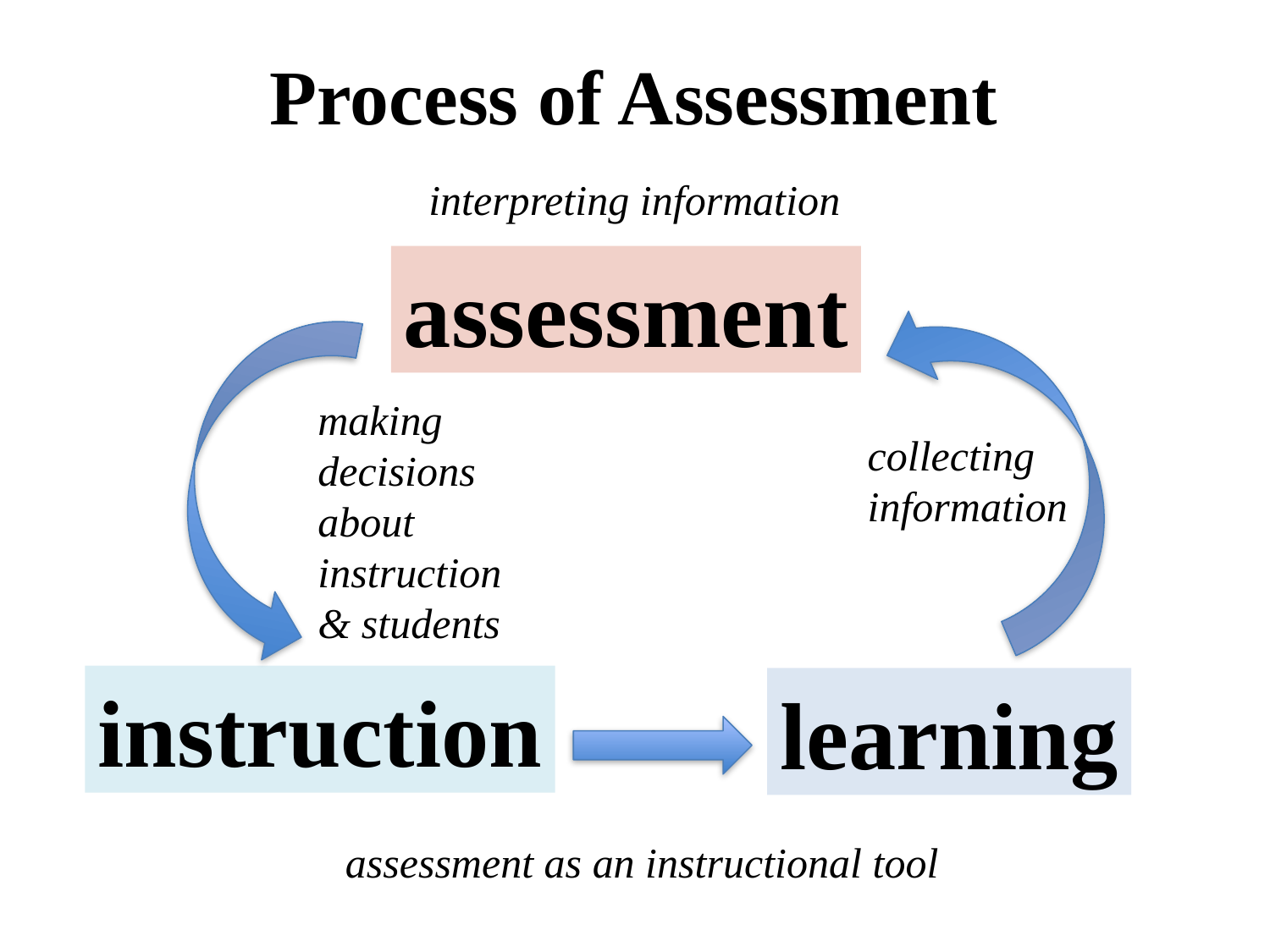

Process of Assessment
interpreting information
assessment

making decisions about instruction & students
collecting information
instruction
learning

assessment as an instructional tool